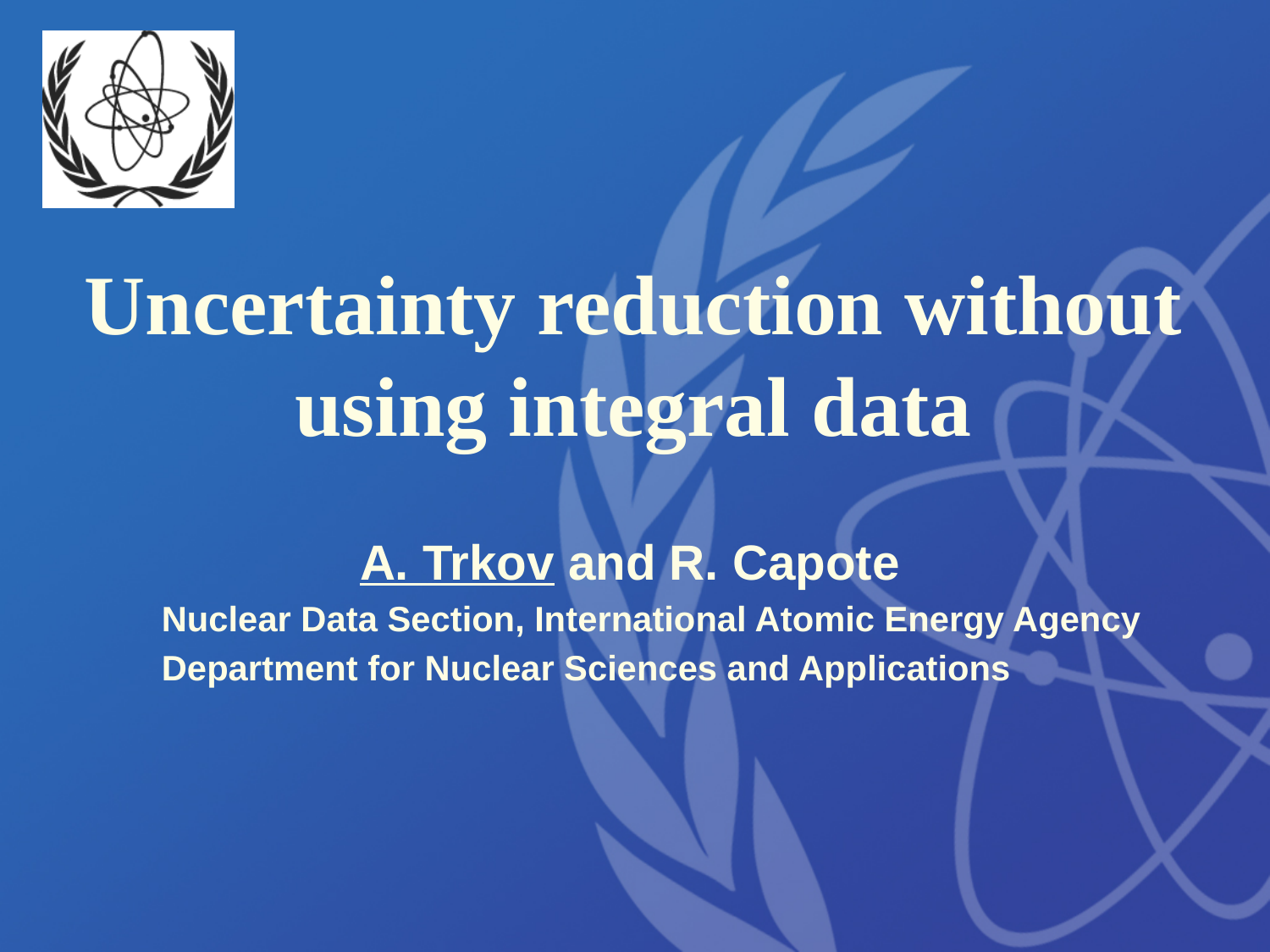

# Uncertainty reduction without using integral data
			        A. Trkov and R. Capote
		    Nuclear Data Section, International Atomic Energy Agency
		    Department for Nuclear Sciences and Applications